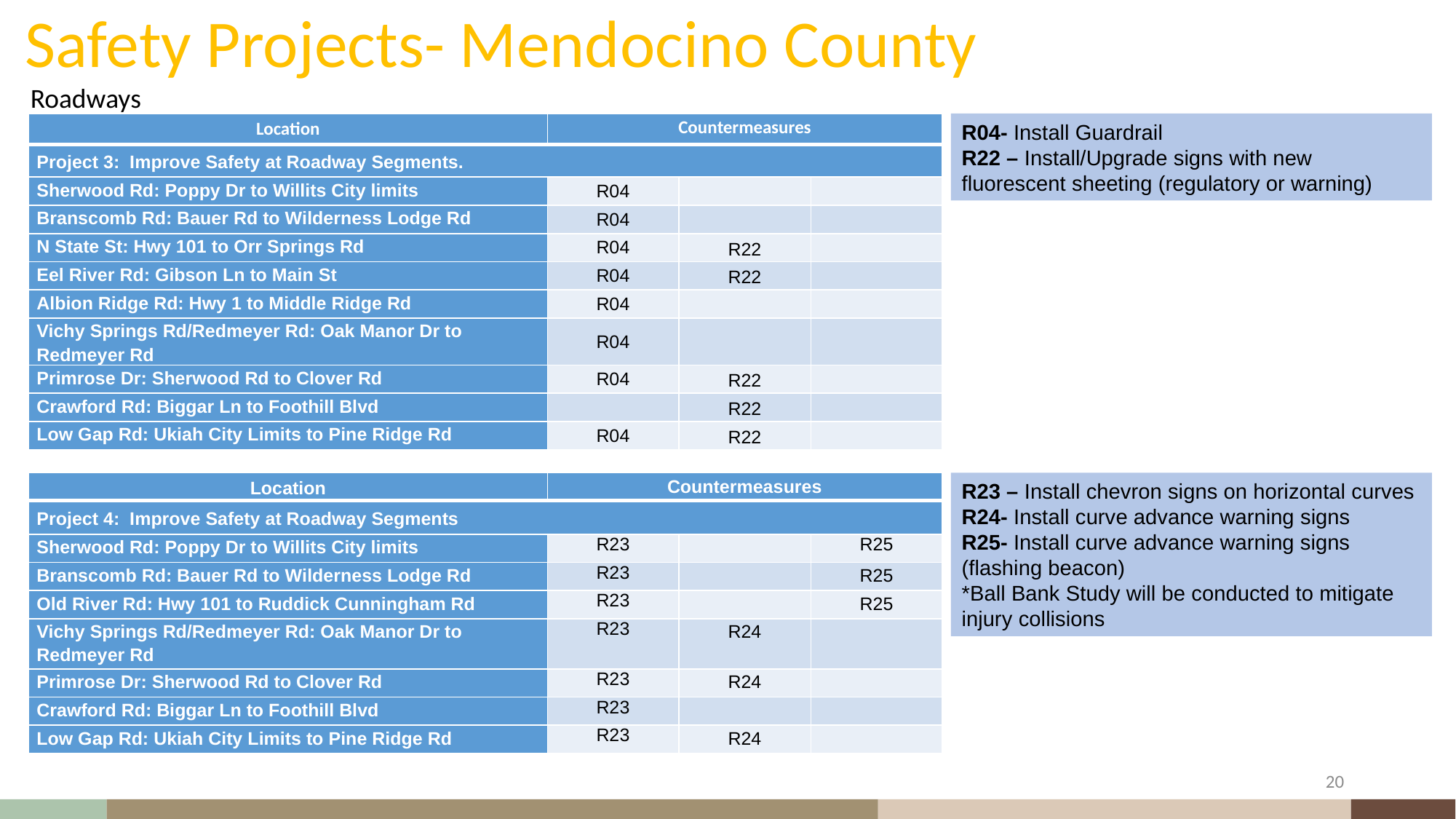

# Safety Projects- Mendocino County
Roadways
| Location | Countermeasures |  |  |
| --- | --- | --- | --- |
| Project 3: Improve Safety at Roadway Segments. |  |  |  |
| Sherwood Rd: Poppy Dr to Willits City limits | R04 |  |  |
| Branscomb Rd: Bauer Rd to Wilderness Lodge Rd | R04 |  |  |
| N State St: Hwy 101 to Orr Springs Rd | R04 | R22 |  |
| Eel River Rd: Gibson Ln to Main St | R04 | R22 |  |
| Albion Ridge Rd: Hwy 1 to Middle Ridge Rd | R04 |  |  |
| Vichy Springs Rd/Redmeyer Rd: Oak Manor Dr to Redmeyer Rd | R04 |  |  |
| Primrose Dr: Sherwood Rd to Clover Rd | R04 | R22 |  |
| Crawford Rd: Biggar Ln to Foothill Blvd |  | R22 |  |
| Low Gap Rd: Ukiah City Limits to Pine Ridge Rd | R04 | R22 |  |
R04- Install Guardrail
R22 – Install/Upgrade signs with new fluorescent sheeting (regulatory or warning)
| Location | Countermeasures |  |  |
| --- | --- | --- | --- |
| Project 4: Improve Safety at Roadway Segments |  |  |  |
| Sherwood Rd: Poppy Dr to Willits City limits | R23 |  | R25 |
| Branscomb Rd: Bauer Rd to Wilderness Lodge Rd | R23 |  | R25 |
| Old River Rd: Hwy 101 to Ruddick Cunningham Rd | R23 |  | R25 |
| Vichy Springs Rd/Redmeyer Rd: Oak Manor Dr to Redmeyer Rd | R23 | R24 |  |
| Primrose Dr: Sherwood Rd to Clover Rd | R23 | R24 |  |
| Crawford Rd: Biggar Ln to Foothill Blvd | R23 |  |  |
| Low Gap Rd: Ukiah City Limits to Pine Ridge Rd | R23 | R24 |  |
R23 – Install chevron signs on horizontal curves
R24- Install curve advance warning signs
R25- Install curve advance warning signs (flashing beacon)
*Ball Bank Study will be conducted to mitigate injury collisions
20